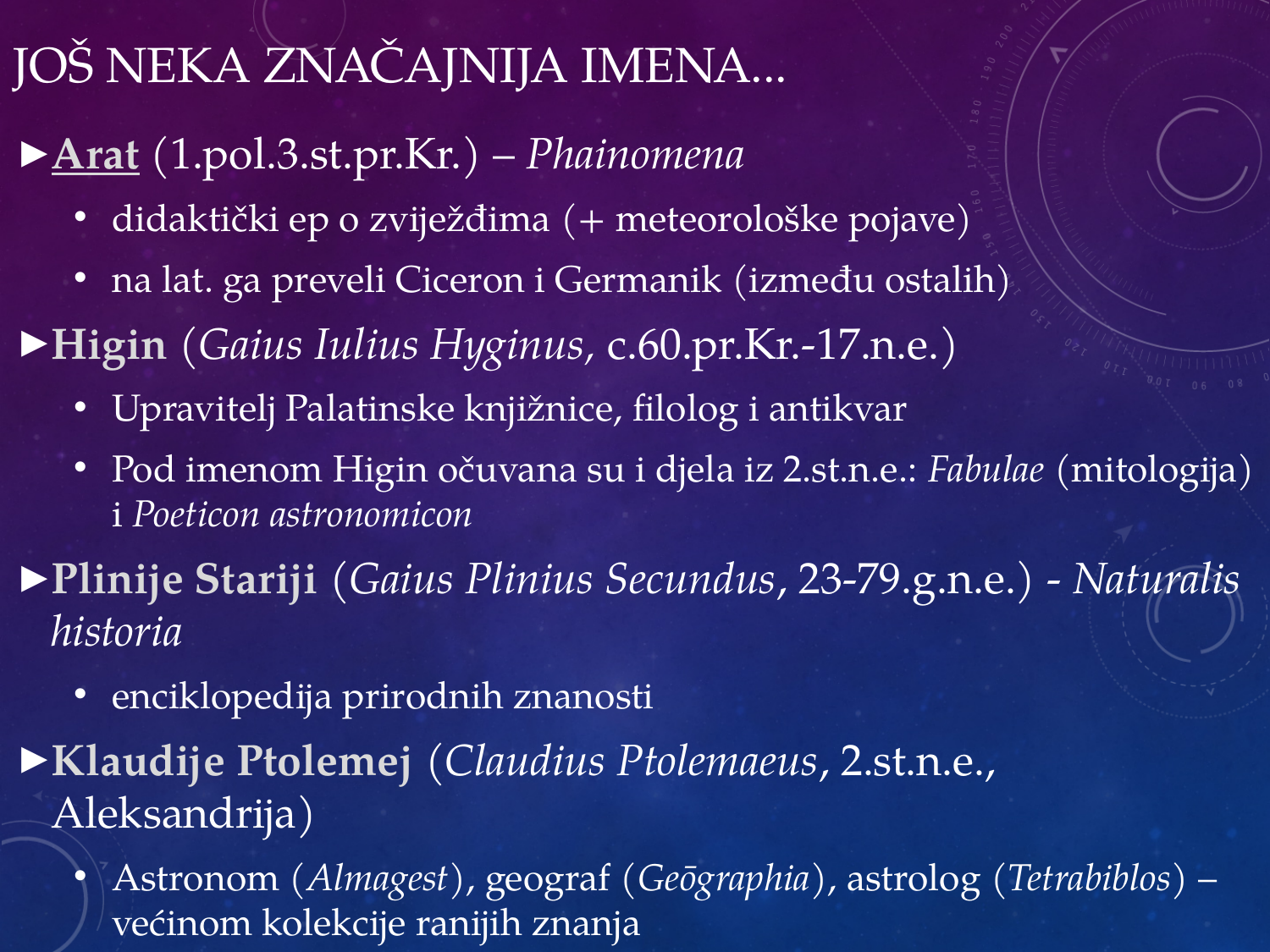

# Još neka značajnija imena...
Arat (1.pol.3.st.pr.Kr.) – Phainomena
didaktički ep o zviježđima (+ meteorološke pojave)
na lat. ga preveli Ciceron i Germanik (između ostalih)
Higin (Gaius Iulius Hyginus, c.60.pr.Kr.-17.n.e.)
Upravitelj Palatinske knjižnice, filolog i antikvar
Pod imenom Higin očuvana su i djela iz 2.st.n.e.: Fabulae (mitologija) i Poeticon astronomicon
Plinije Stariji (Gaius Plinius Secundus, 23-79.g.n.e.) - Naturalis historia
enciklopedija prirodnih znanosti
Klaudije Ptolemej (Claudius Ptolemaeus, 2.st.n.e., Aleksandrija)
Astronom (Almagest), geograf (Geōgraphia), astrolog (Tetrabiblos) – većinom kolekcije ranijih znanja